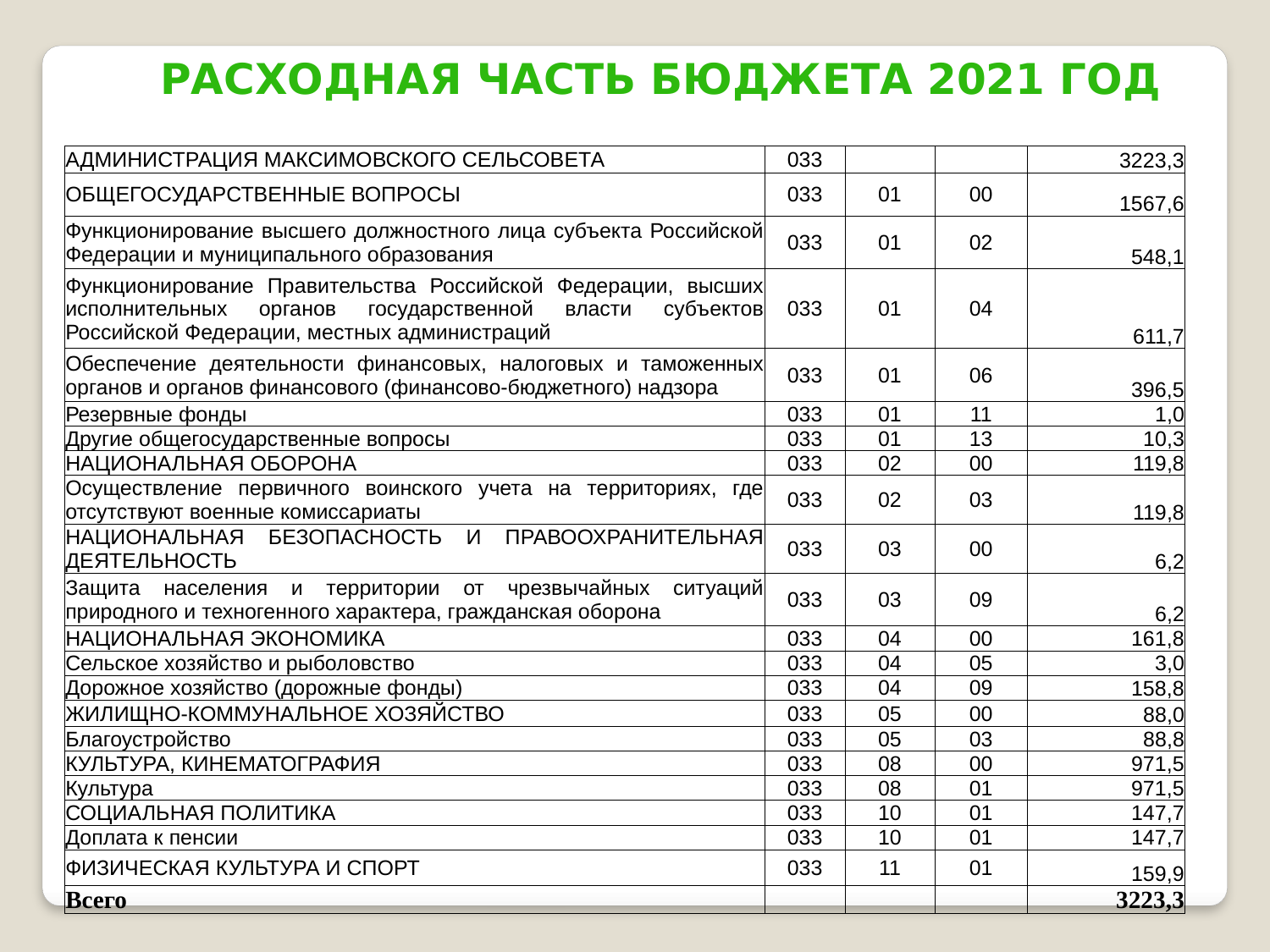

Расходная часть бюджета 2021 год

| АДМИНИСТРАЦИЯ МАКСИМОВСКОГО СЕЛЬСОВЕТА | 033 |  |  | 3223,3 |
| --- | --- | --- | --- | --- |
| ОБЩЕГОСУДАРСТВЕННЫЕ ВОПРОСЫ | 033 | 01 | 00 | 1567,6 |
| Функционирование высшего должностного лица субъекта Российской Федерации и муниципального образования | 033 | 01 | 02 | 548,1 |
| Функционирование Правительства Российской Федерации, высших исполнительных органов государственной власти субъектов Российской Федерации, местных администраций | 033 | 01 | 04 | 611,7 |
| Обеспечение деятельности финансовых, налоговых и таможенных органов и органов финансового (финансово-бюджетного) надзора | 033 | 01 | 06 | 396,5 |
| Резервные фонды | 033 | 01 | 11 | 1,0 |
| Другие общегосударственные вопросы | 033 | 01 | 13 | 10,3 |
| НАЦИОНАЛЬНАЯ ОБОРОНА | 033 | 02 | 00 | 119,8 |
| Осуществление первичного воинского учета на территориях, где отсутствуют военные комиссариаты | 033 | 02 | 03 | 119,8 |
| НАЦИОНАЛЬНАЯ БЕЗОПАСНОСТЬ И ПРАВООХРАНИТЕЛЬНАЯ ДЕЯТЕЛЬНОСТЬ | 033 | 03 | 00 | 6,2 |
| Защита населения и территории от чрезвычайных ситуаций природного и техногенного характера, гражданская оборона | 033 | 03 | 09 | 6,2 |
| НАЦИОНАЛЬНАЯ ЭКОНОМИКА | 033 | 04 | 00 | 161,8 |
| Сельское хозяйство и рыболовство | 033 | 04 | 05 | 3,0 |
| Дорожное хозяйство (дорожные фонды) | 033 | 04 | 09 | 158,8 |
| ЖИЛИЩНО-КОММУНАЛЬНОЕ ХОЗЯЙСТВО | 033 | 05 | 00 | 88,0 |
| Благоустройство | 033 | 05 | 03 | 88,8 |
| КУЛЬТУРА, КИНЕМАТОГРАФИЯ | 033 | 08 | 00 | 971,5 |
| Культура | 033 | 08 | 01 | 971,5 |
| СОЦИАЛЬНАЯ ПОЛИТИКА | 033 | 10 | 01 | 147,7 |
| Доплата к пенсии | 033 | 10 | 01 | 147,7 |
| ФИЗИЧЕСКАЯ КУЛЬТУРА И СПОРТ | 033 | 11 | 01 | 159,9 |
| Всего |  |  |  | 3223,3 |